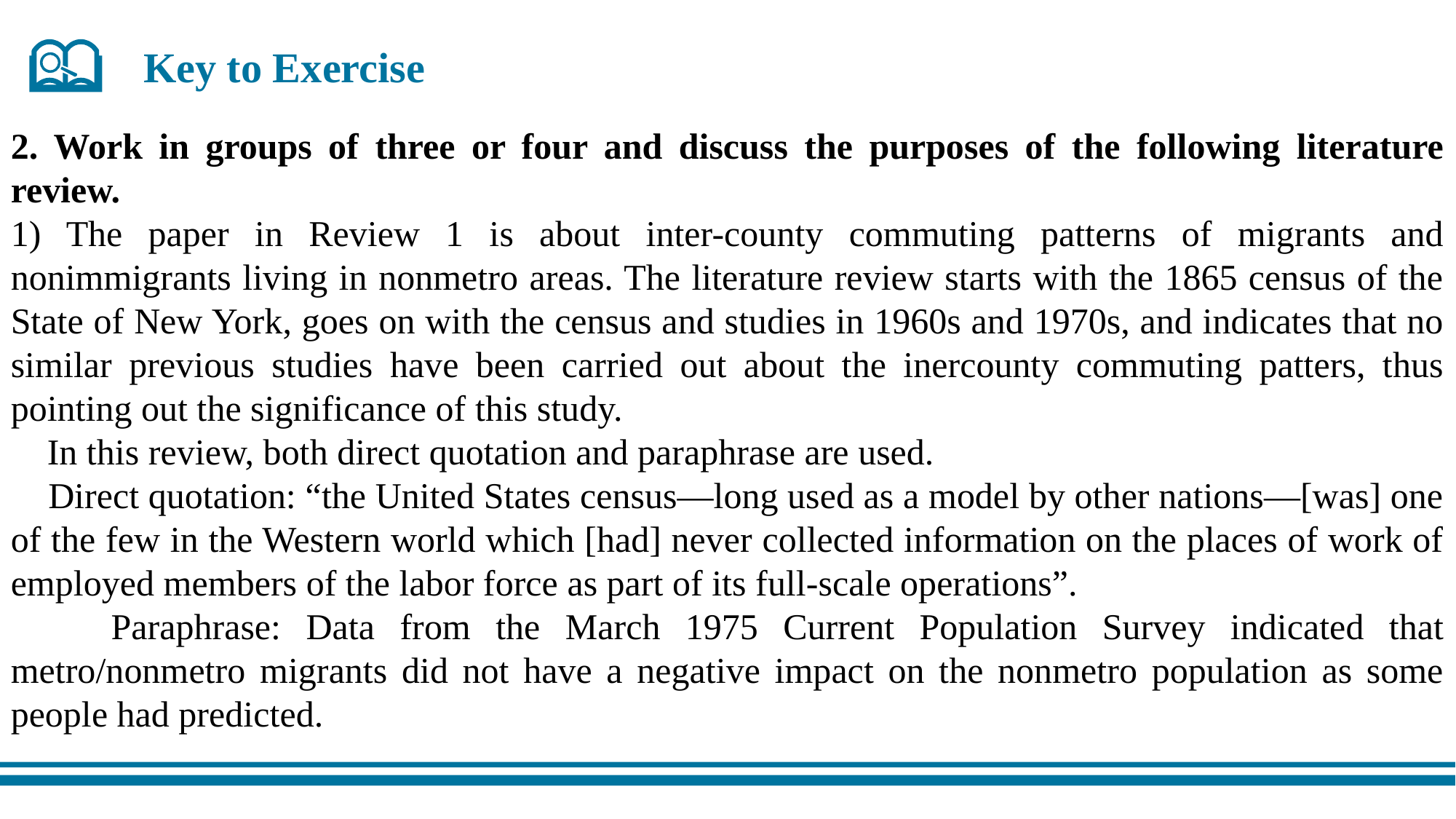

Key to Exercise
2. Work in groups of three or four and discuss the purposes of the following literature review.
1) The paper in Review 1 is about inter-county commuting patterns of migrants and nonimmigrants living in nonmetro areas. The literature review starts with the 1865 census of the State of New York, goes on with the census and studies in 1960s and 1970s, and indicates that no similar previous studies have been carried out about the inercounty commuting patters, thus pointing out the significance of this study.
    In this review, both direct quotation and paraphrase are used.
    Direct quotation: “the United States census—long used as a model by other nations—[was] one of the few in the Western world which [had] never collected information on the places of work of employed members of the labor force as part of its full-scale operations”.
    Paraphrase: Data from the March 1975 Current Population Survey indicated that metro/nonmetro migrants did not have a negative impact on the nonmetro population as some people had predicted.